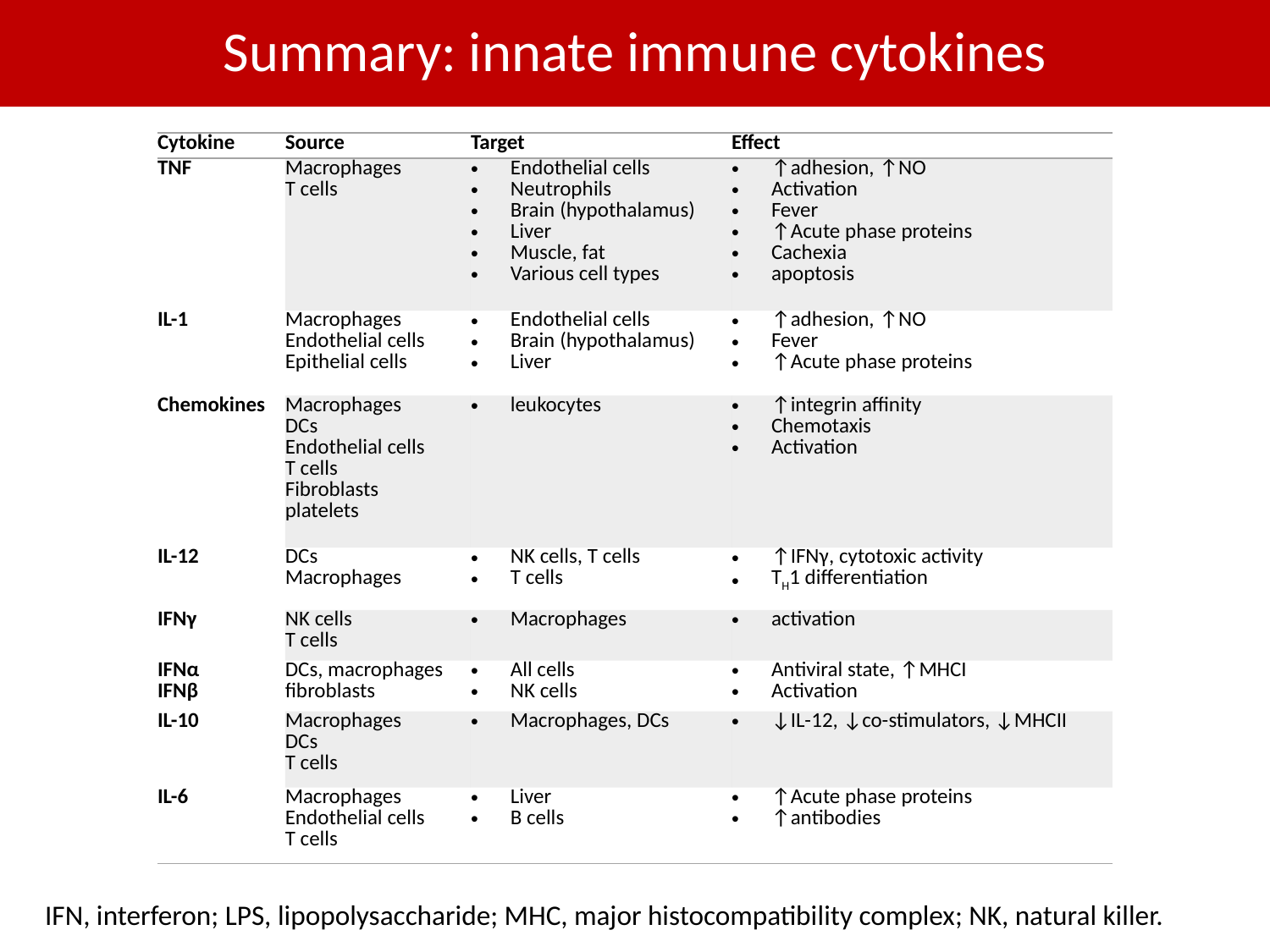

# Summary: innate immune cytokines
| Cytokine | Source | Target | Effect |
| --- | --- | --- | --- |
| TNF | Macrophages T cells | Endothelial cells Neutrophils Brain (hypothalamus) Liver Muscle, fat Various cell types | ↑adhesion, ↑NO Activation Fever ↑Acute phase proteins Cachexia apoptosis |
| IL-1 | Macrophages Endothelial cells Epithelial cells | Endothelial cells Brain (hypothalamus) Liver | ↑adhesion, ↑NO Fever ↑Acute phase proteins |
| Chemokines | Macrophages DCs Endothelial cells T cells Fibroblasts platelets | leukocytes | ↑integrin affinity Chemotaxis Activation |
| IL-12 | DCs Macrophages | NK cells, T cells T cells | ↑IFNγ, cytotoxic activity TH1 differentiation |
| IFNγ | NK cells T cells | Macrophages | activation |
| IFNα IFNβ | DCs, macrophages fibroblasts | All cells NK cells | Antiviral state, ↑MHCI Activation |
| IL-10 | Macrophages DCs T cells | Macrophages, DCs | ↓IL-12, ↓co-stimulators, ↓MHCII |
| IL-6 | Macrophages Endothelial cells T cells | Liver B cells | ↑Acute phase proteins ↑antibodies |
IFN, interferon; LPS, lipopolysaccharide; MHC, major histocompatibility complex; NK, natural killer.